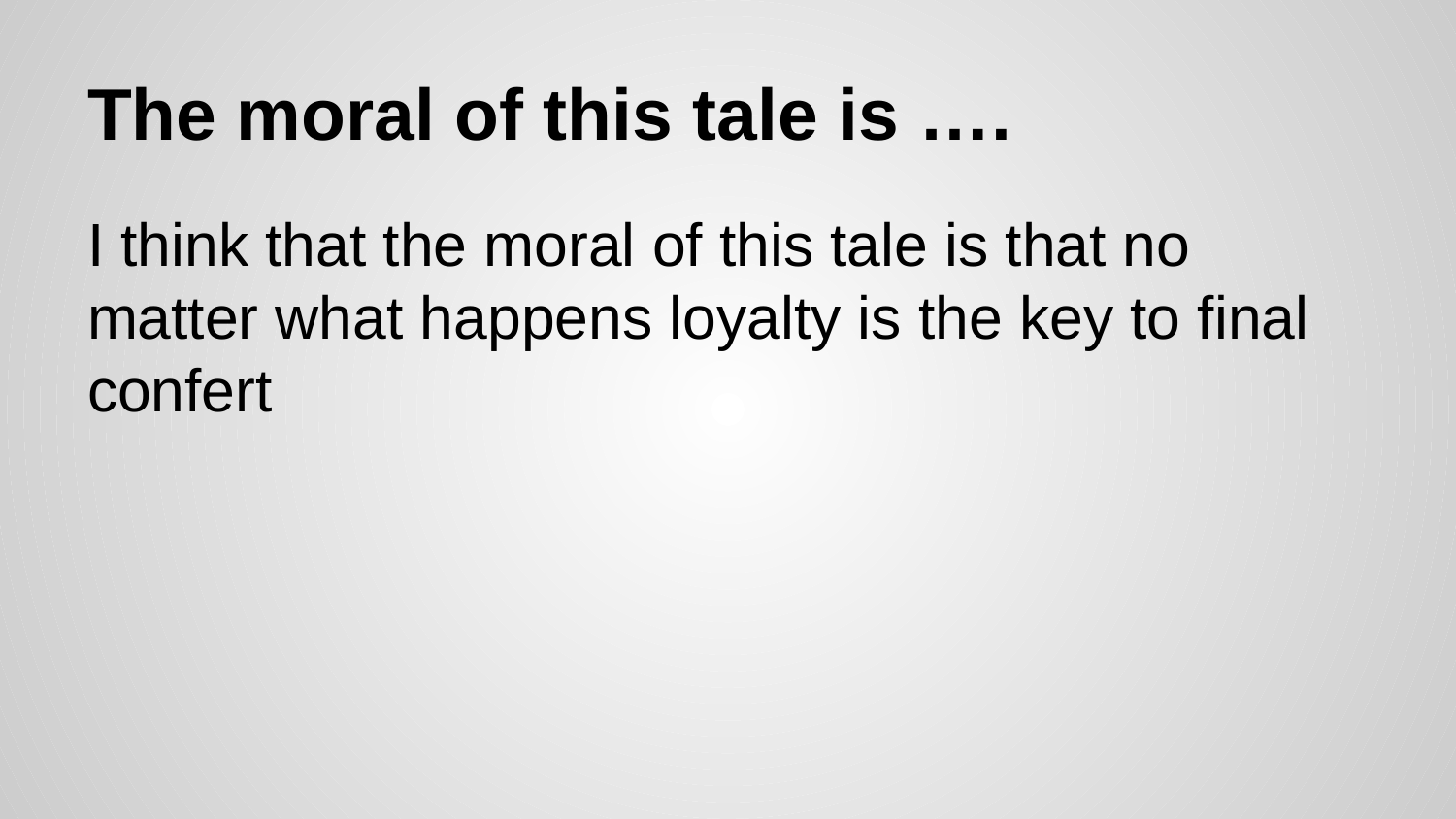

# The moral of this tale is ….
I think that the moral of this tale is that no matter what happens loyalty is the key to final confert